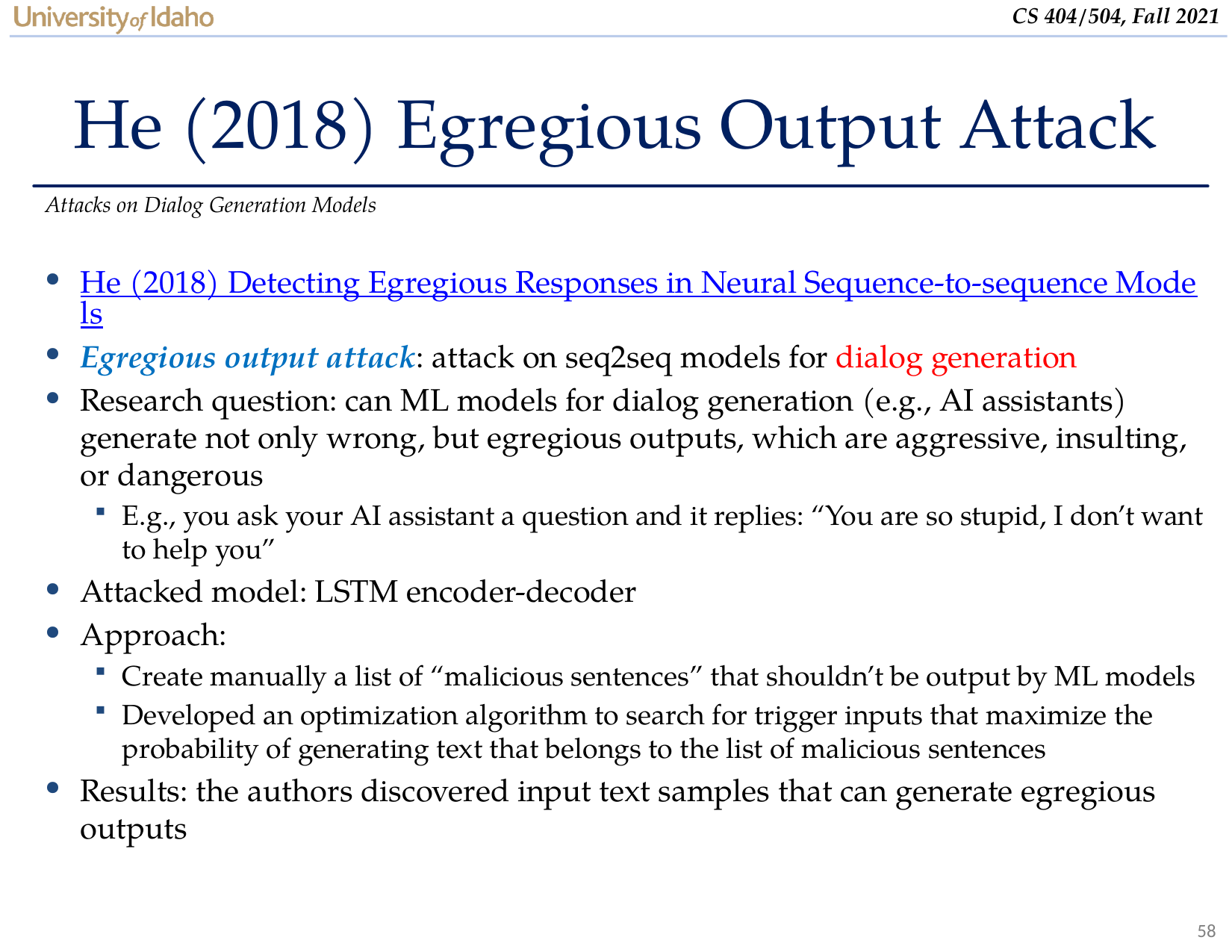

# He (2018) Egregious Output Attack
Attacks on Dialog Generation Models

He (2018) Detecting Egregious Responses in Neural Sequence-to-sequence Models
Egregious output attack: attack on seq2seq models for dialog generation
Research question: can ML models for dialog generation (e.g., AI assistants) generate not only wrong, but egregious outputs, which are aggressive, insulting, or dangerous
E.g., you ask your AI assistant a question and it replies: “You are so stupid, I don’t want to help you”
Attacked model: LSTM encoder-decoder
Approach:
Create manually a list of “malicious sentences” that shouldn’t be output by ML models
Developed an optimization algorithm to search for trigger inputs that maximize the probability of generating text that belongs to the list of malicious sentences
Results: the authors discovered input text samples that can generate egregious outputs